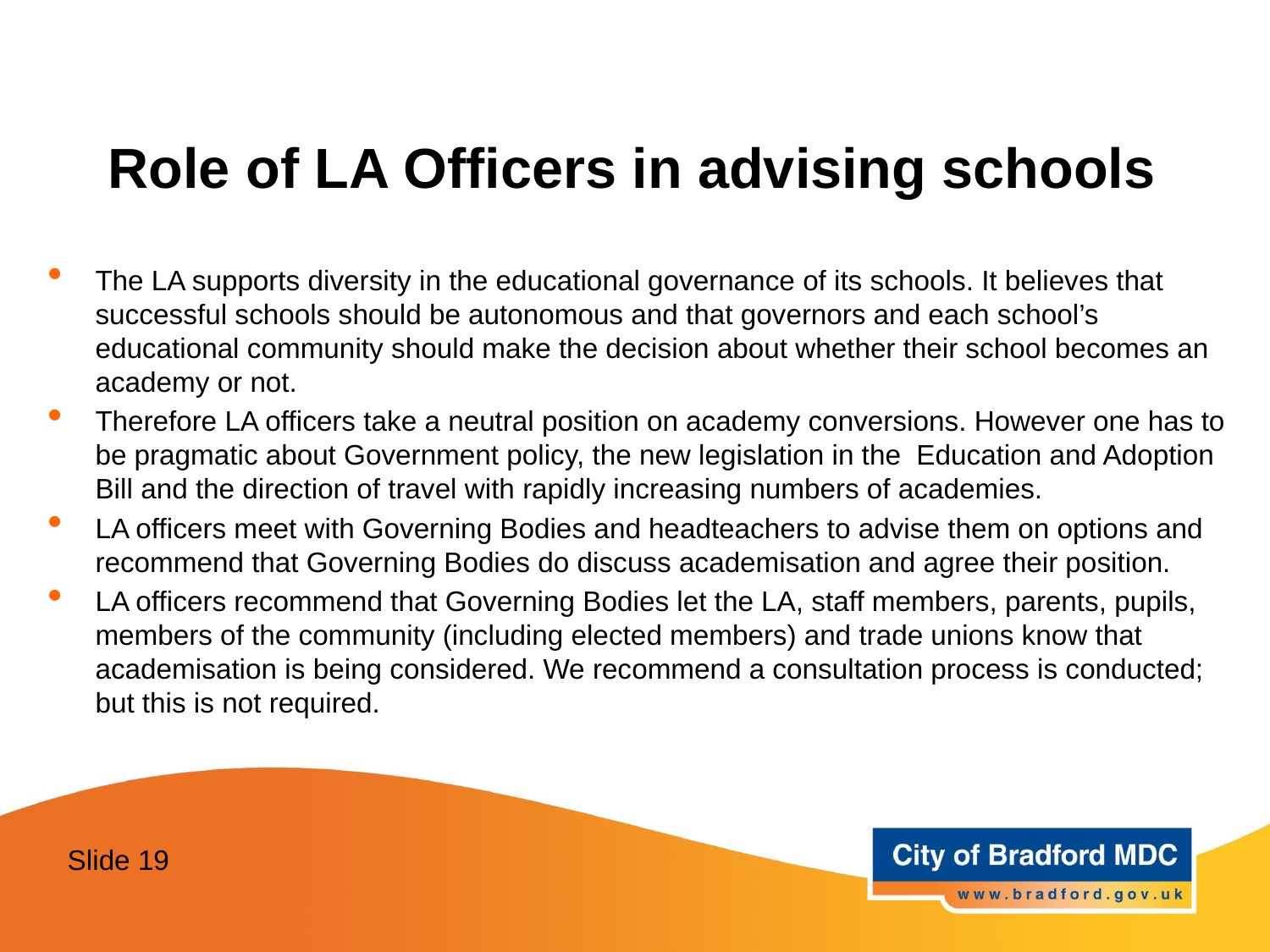

# Role of LA Officers in advising schools
The LA supports diversity in the educational governance of its schools. It believes that successful schools should be autonomous and that governors and each school’s educational community should make the decision about whether their school becomes an academy or not.
Therefore LA officers take a neutral position on academy conversions. However one has to be pragmatic about Government policy, the new legislation in the  Education and Adoption Bill and the direction of travel with rapidly increasing numbers of academies.
LA officers meet with Governing Bodies and headteachers to advise them on options and recommend that Governing Bodies do discuss academisation and agree their position.
LA officers recommend that Governing Bodies let the LA, staff members, parents, pupils, members of the community (including elected members) and trade unions know that academisation is being considered. We recommend a consultation process is conducted; but this is not required.